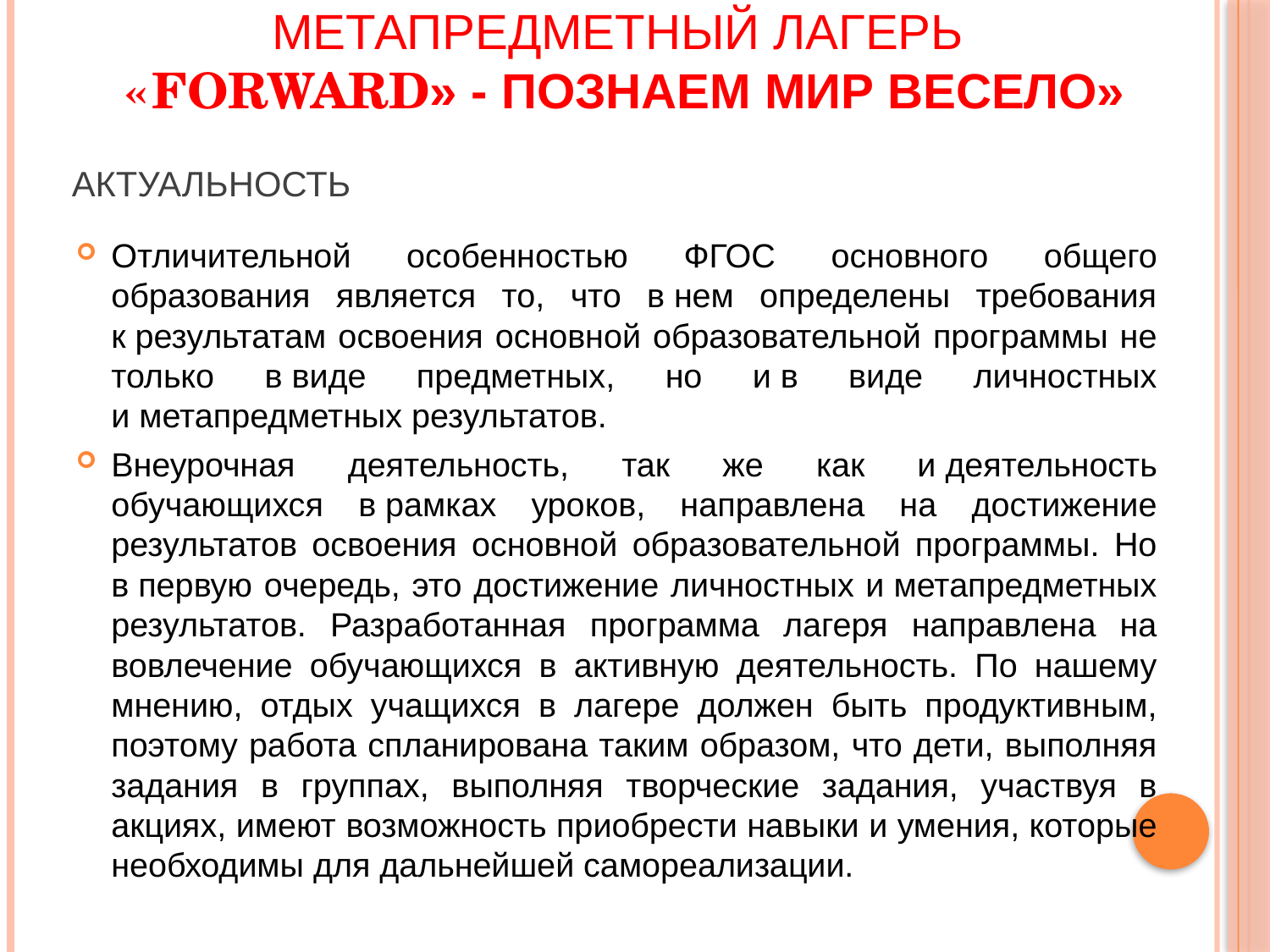

Метапредметный лагерь
«Forward» - познаем мир весело»
# АКТУАЛЬНОСТЬ
Отличительной особенностью ФГОС основного общего образования является то, что в нем определены требования к результатам освоения основной образовательной программы не только в виде предметных, но и в виде личностных и метапредметных результатов.
Внеурочная деятельность, так же как и деятельность обучающихся в рамках уроков, направлена на достижение результатов освоения основной образовательной программы. Но в первую очередь, это достижение личностных и метапредметных результатов. Разработанная программа лагеря направлена на вовлечение обучающихся в активную деятельность. По нашему мнению, отдых учащихся в лагере должен быть продуктивным, поэтому работа спланирована таким образом, что дети, выполняя задания в группах, выполняя творческие задания, участвуя в акциях, имеют возможность приобрести навыки и умения, которые необходимы для дальнейшей самореализации.